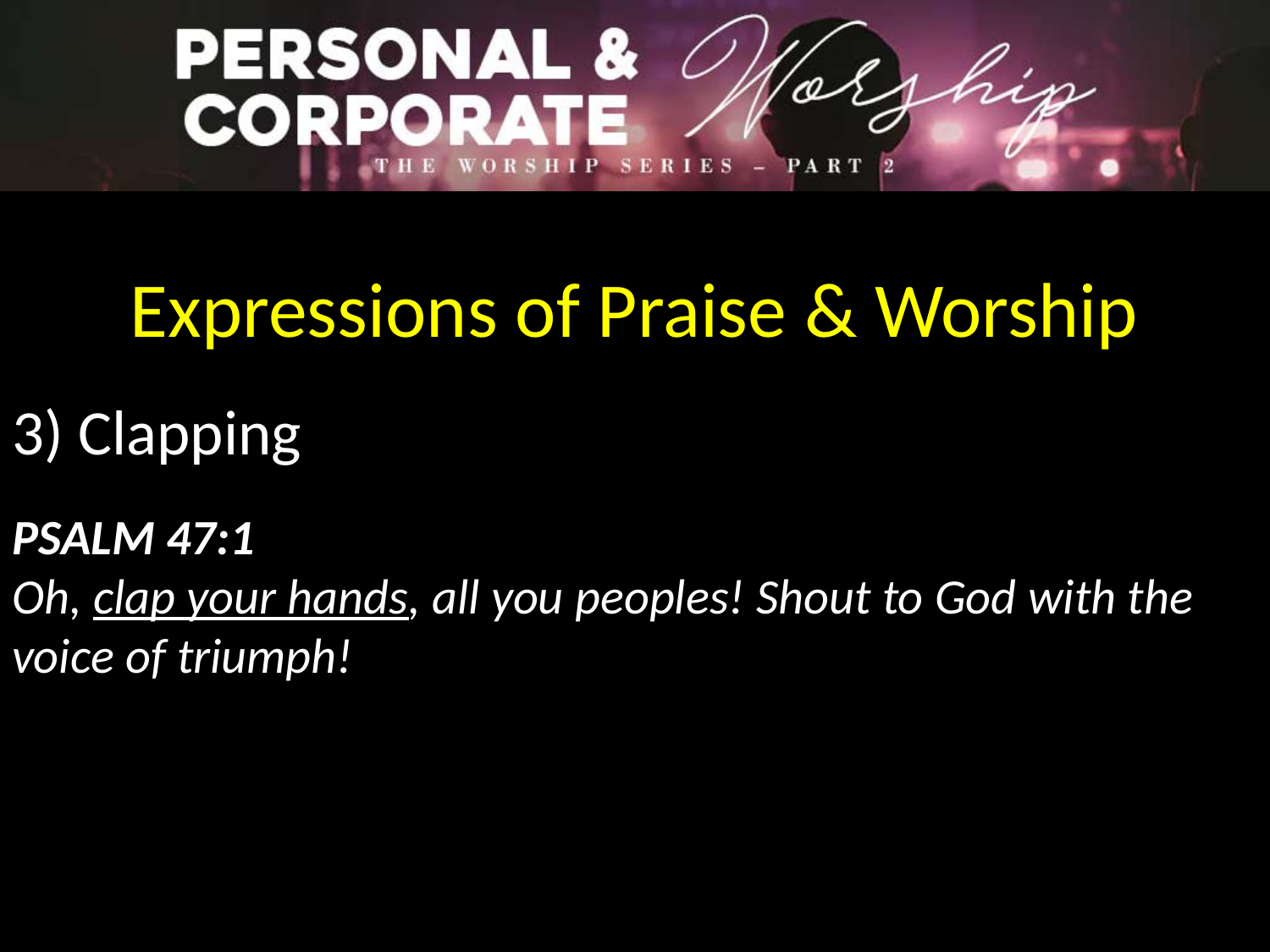

Expressions of Praise & Worship

3) Clapping

Psalm 47:1
Oh, clap your hands, all you peoples! Shout to God with the voice of triumph!